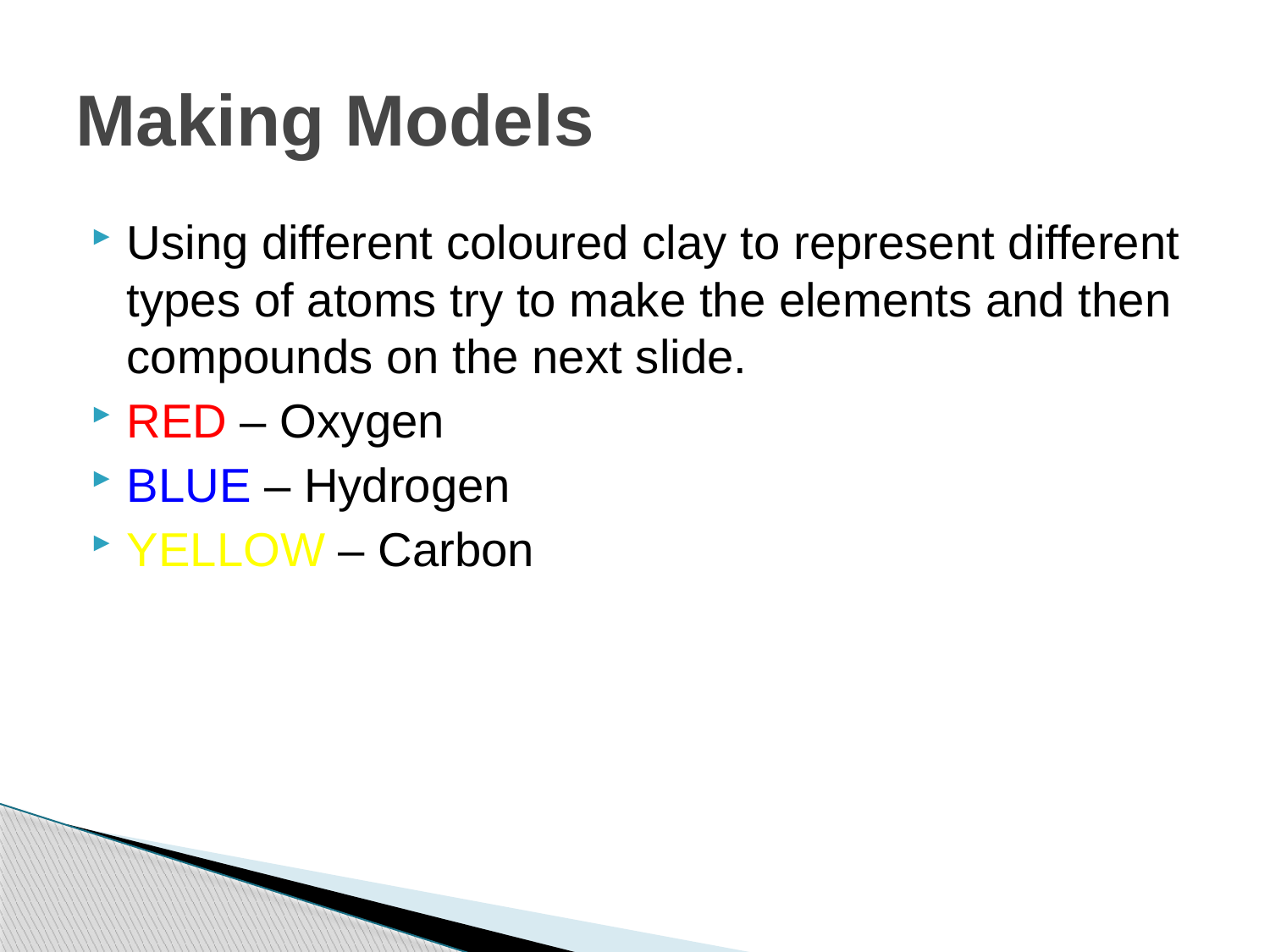

# Making Models
Using different coloured clay to represent different types of atoms try to make the elements and then compounds on the next slide.
RED – Oxygen
BLUE – Hydrogen
YELLOW – Carbon